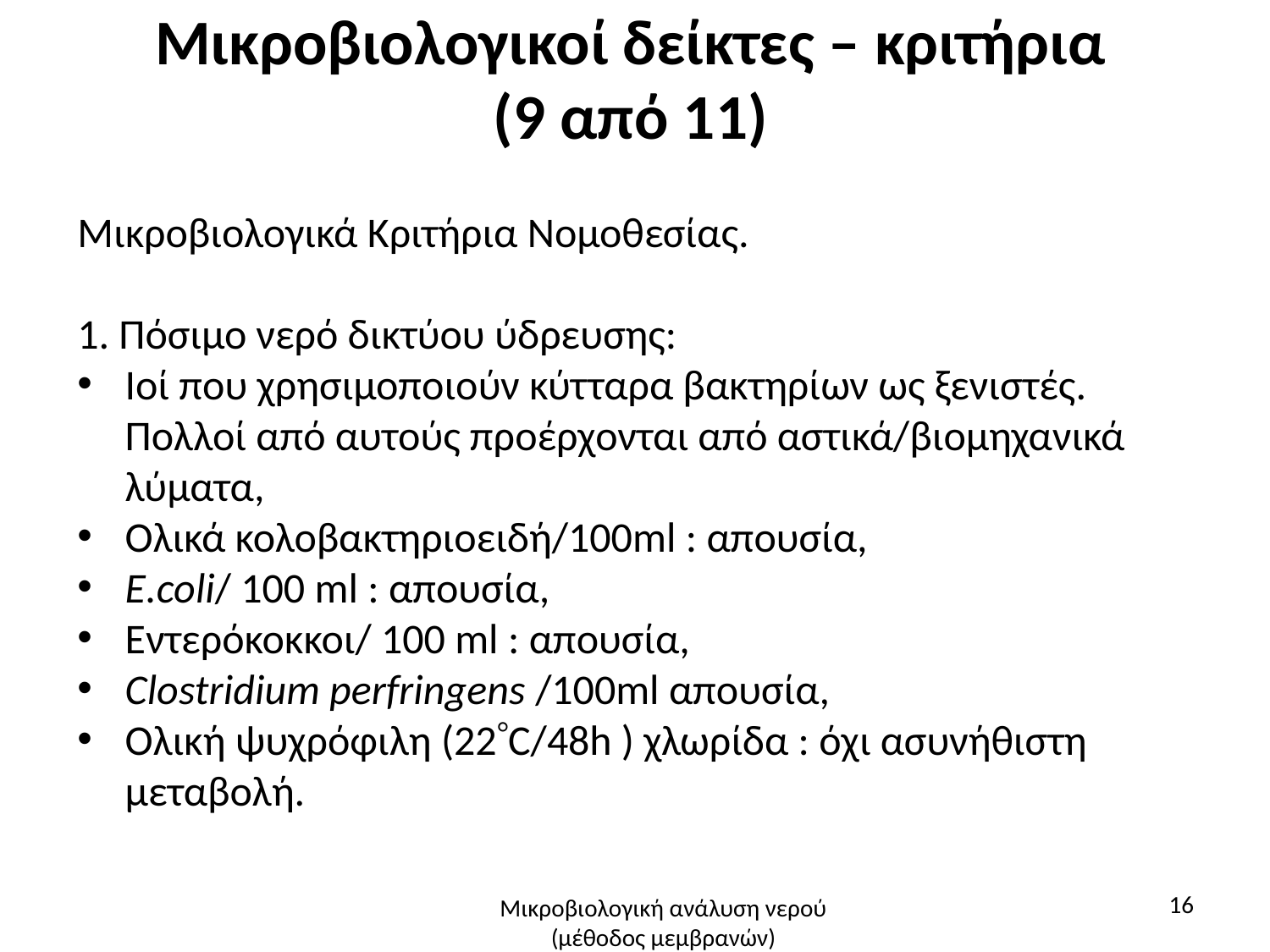

# Μικροβιολογικοί δείκτες – κριτήρια (9 από 11)
Μικροβιολογικά Κριτήρια Νομοθεσίας.

1. Πόσιμο νερό δικτύου ύδρευσης:
Ιοί που χρησιμοποιούν κύτταρα βακτηρίων ως ξενιστές. Πολλοί από αυτούς προέρχονται από αστικά/βιομηχανικά λύματα,
Ολικά κολοβακτηριοειδή/100ml : απουσία,
Ε.coli/ 100 ml : απουσία,
Εντερόκοκκοι/ 100 ml : απουσία,
Clostridium perfringens /100ml απουσία,
Ολική ψυχρόφιλη (22°C/48h ) χλωρίδα : όχι ασυνήθιστη μεταβολή.
16
Μικροβιολογική ανάλυση νερού (μέθοδος μεμβρανών)